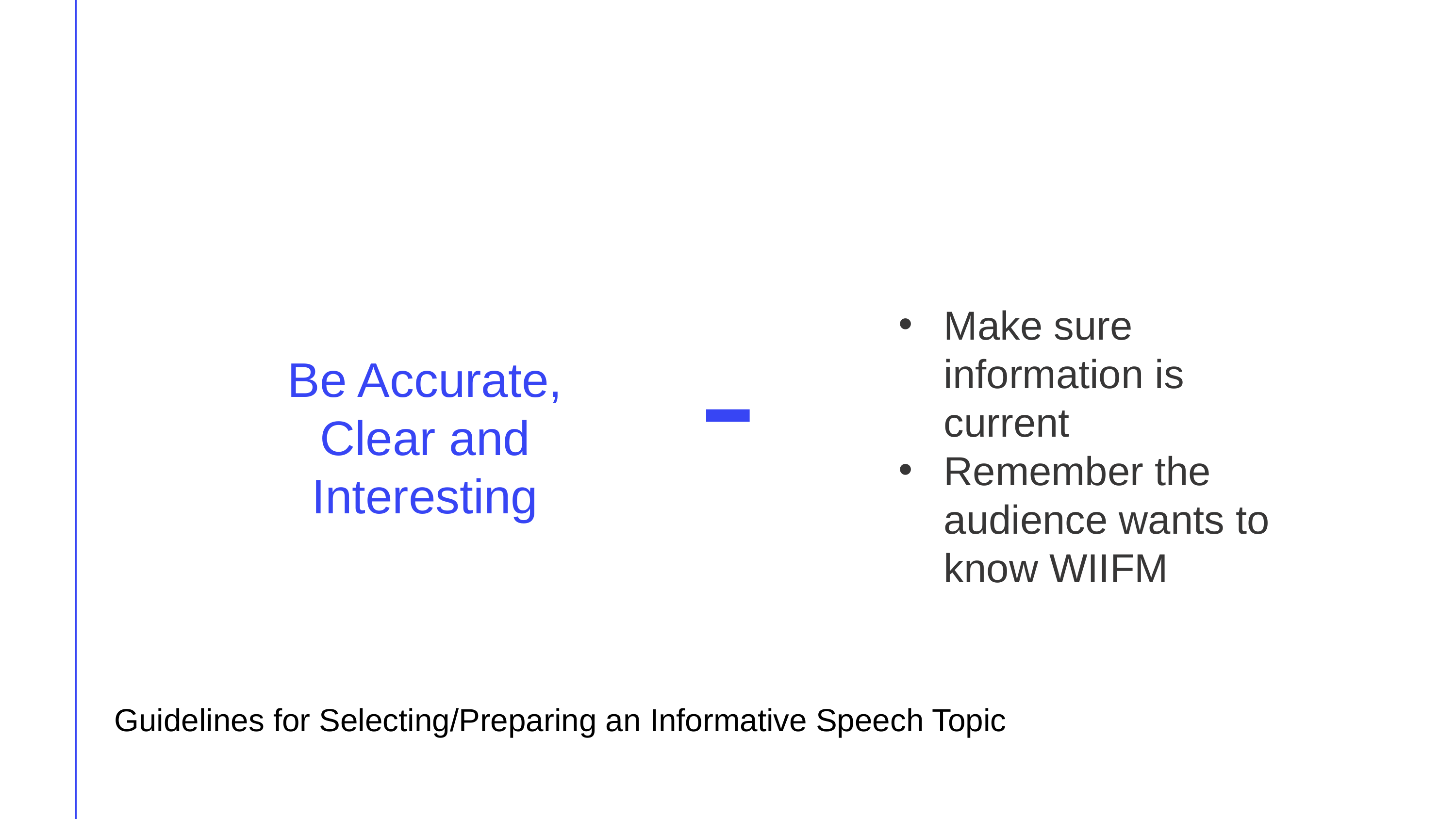

Make sure information is current
Remember the audience wants to know WIIFM
Be Accurate, Clear and Interesting

Guidelines for Selecting/Preparing an Informative Speech Topic